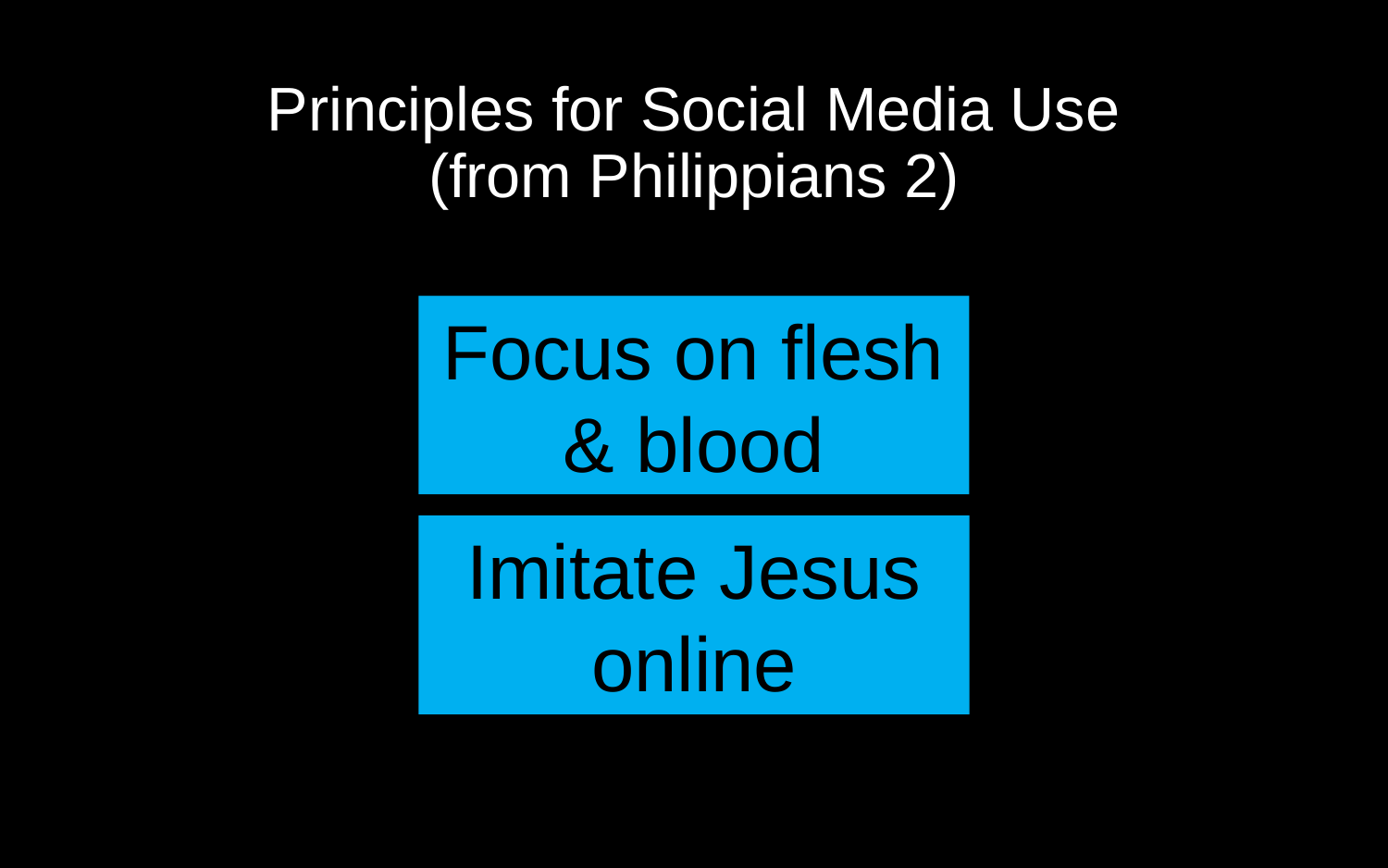

# Principles for Social Media Use (from Philippians 2)
Focus on flesh & blood
Imitate Jesus online